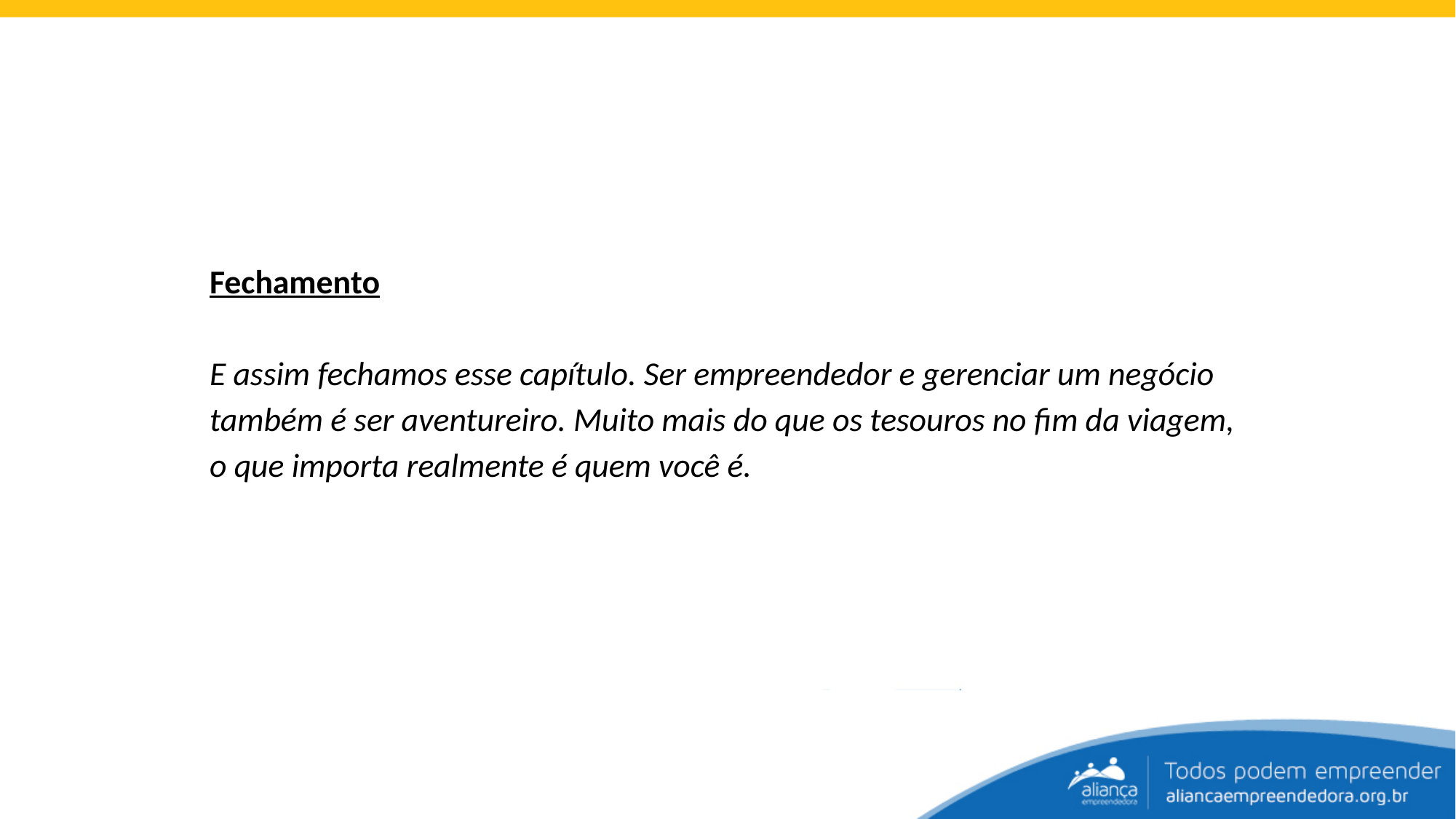

Fechamento

E assim fechamos esse capítulo. Ser empreendedor e gerenciar um negócio também é ser aventureiro. Muito mais do que os tesouros no fim da viagem, o que importa realmente é quem você é.